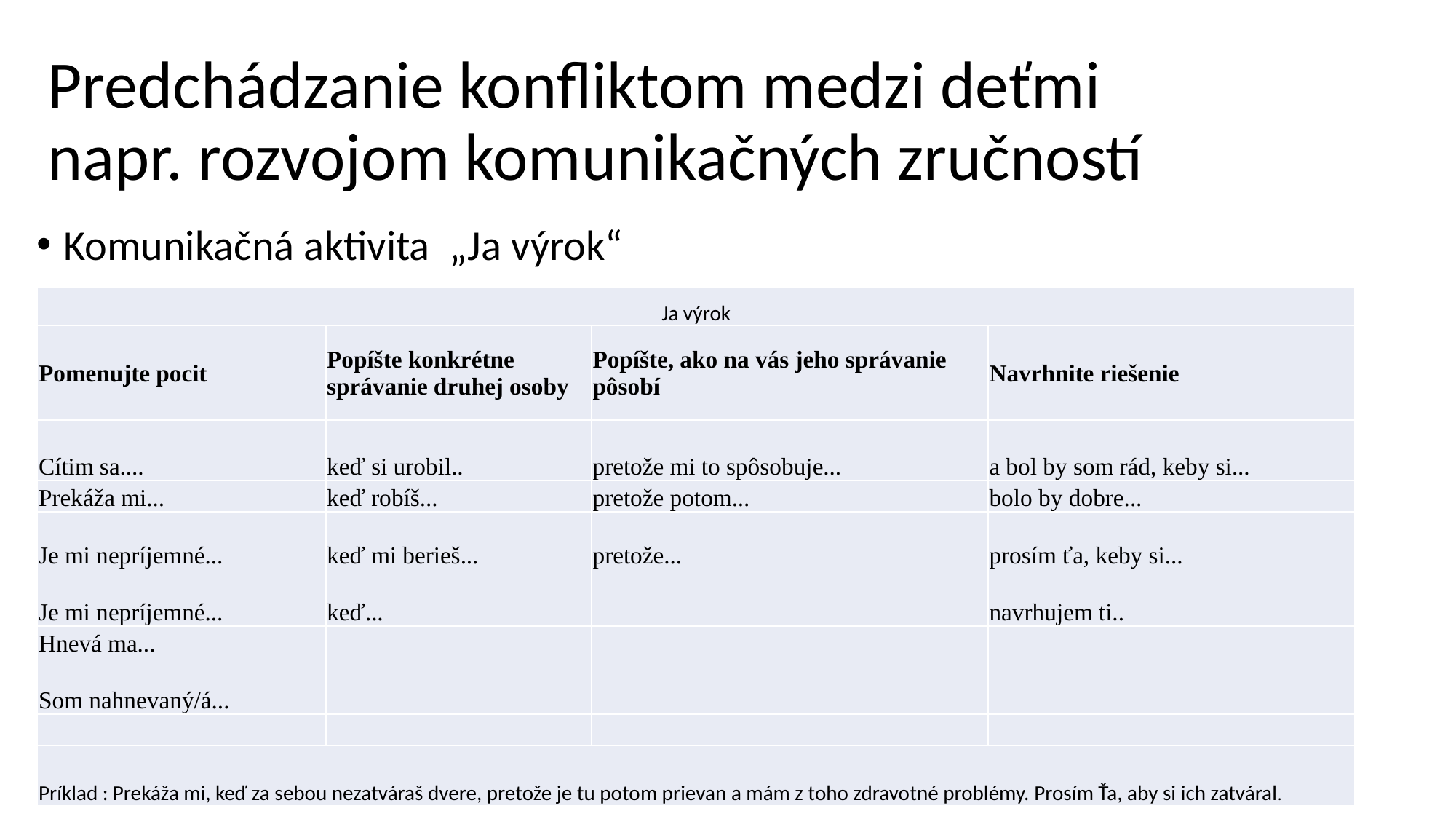

# Predchádzanie konfliktom medzi deťmi napr. rozvojom komunikačných zručností
Komunikačná aktivita  „Ja výrok“

| Ja výrok |  |  |  |
| --- | --- | --- | --- |
| Pomenujte pocit | Popíšte konkrétne správanie druhej osoby | Popíšte, ako na vás jeho správanie pôsobí | Navrhnite riešenie |
| Cítim sa.... | keď si urobil.. | pretože mi to spôsobuje... | a bol by som rád, keby si... |
| Prekáža mi... | keď robíš... | pretože potom... | bolo by dobre... |
| Je mi nepríjemné... | keď mi berieš... | pretože... | prosím ťa, keby si... |
| Je mi nepríjemné... | keď... |  | navrhujem ti.. |
| Hnevá ma... |  |  |  |
| Som nahnevaný/á... |  |  |  |
|  |  |  |  |
| Príklad : Prekáža mi, keď za sebou nezatváraš dvere, pretože je tu potom prievan a mám z toho zdravotné problémy. Prosím Ťa, aby si ich zatváral. |  |  |  |